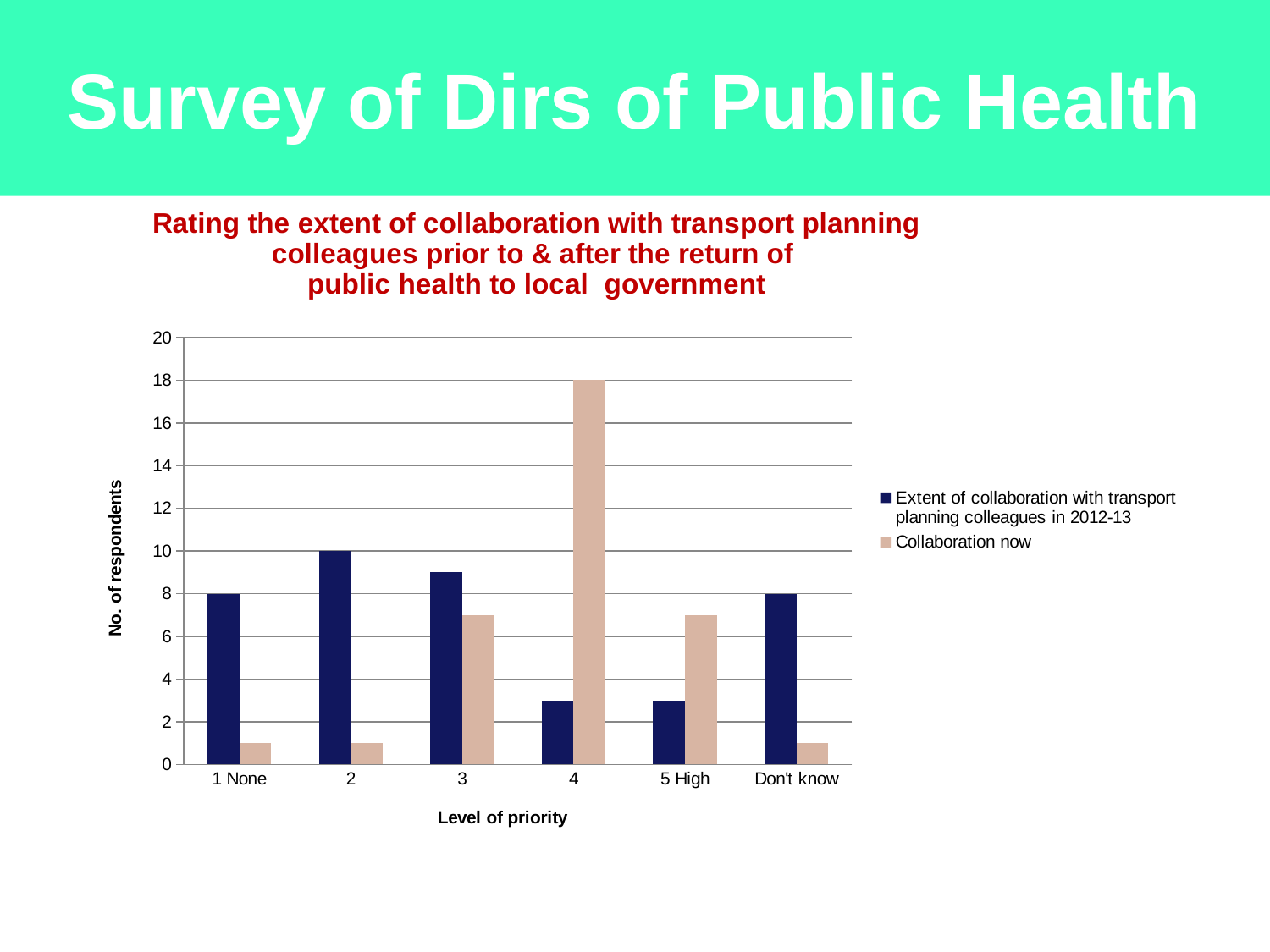

Survey of Dirs of Public Health

### Chart: Rating the extent of collaboration with transport planning colleagues prior to & after the return of
public health to local  government

| Category | Extent of collaboration with transport planning colleagues in 2012-13 | Collaboration now |
|---|---|---|
| 1 None | 8.0 | 1.0 |
| 2 | 10.0 | 1.0 |
| 3 | 9.0 | 7.0 |
| 4 | 3.0 | 18.0 |
| 5 High | 3.0 | 7.0 |
| Don't know | 8.0 | 1.0 |
#
32